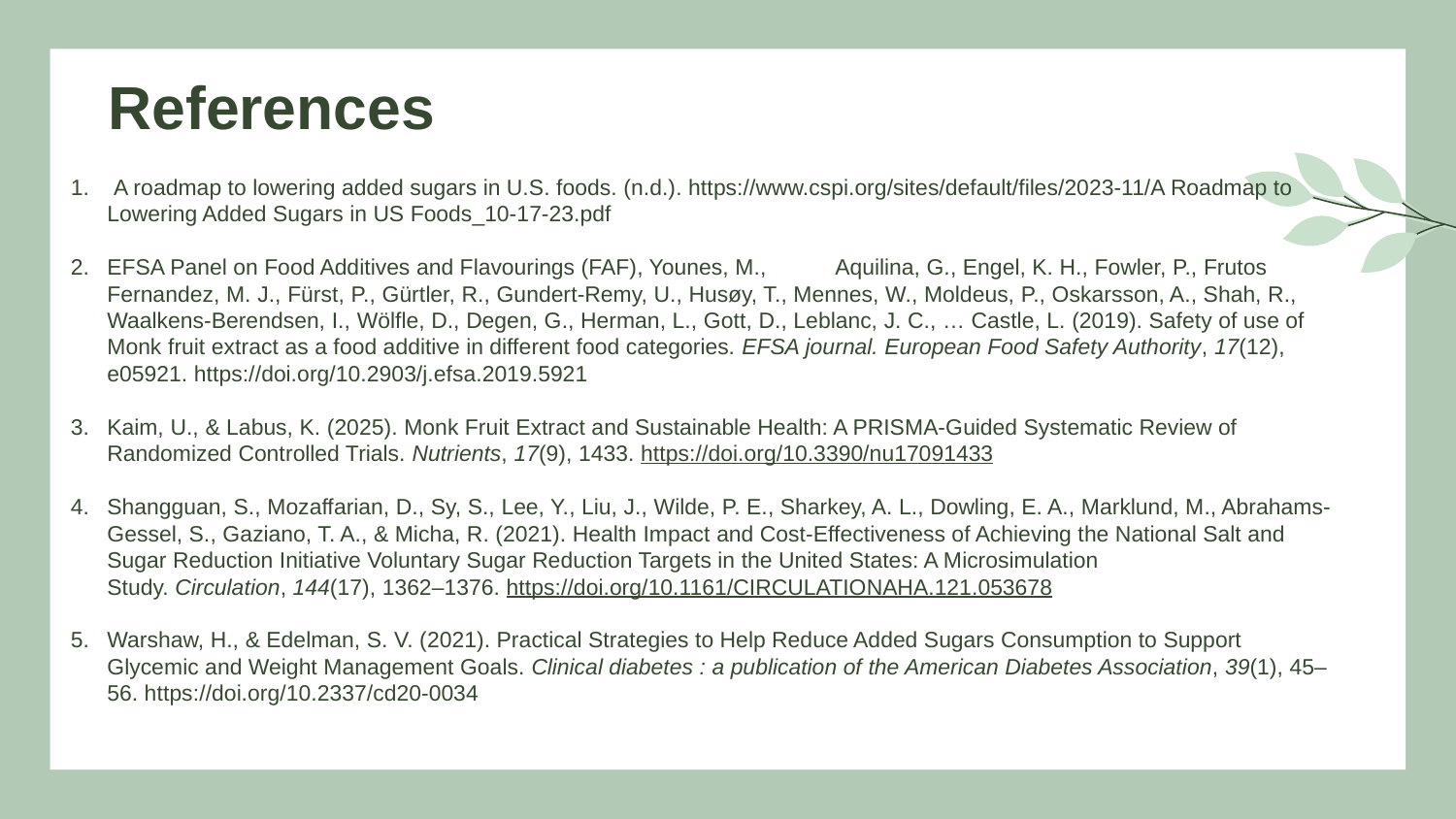

# References

 A roadmap to lowering added sugars in U.S. foods. (n.d.). https://www.cspi.org/sites/default/files/2023-11/A Roadmap to Lowering Added Sugars in US Foods_10-17-23.pdf

EFSA Panel on Food Additives and Flavourings (FAF), Younes, M., 	Aquilina, G., Engel, K. H., Fowler, P., Frutos Fernandez, M. J., Fürst, P., Gürtler, R., Gundert-Remy, U., Husøy, T., Mennes, W., Moldeus, P., Oskarsson, A., Shah, R., Waalkens-Berendsen, I., Wölfle, D., Degen, G., Herman, L., Gott, D., Leblanc, J. C., … Castle, L. (2019). Safety of use of Monk fruit extract as a food additive in different food categories. EFSA journal. European Food Safety Authority, 17(12), e05921. https://doi.org/10.2903/j.efsa.2019.5921

Kaim, U., & Labus, K. (2025). Monk Fruit Extract and Sustainable Health: A PRISMA-Guided Systematic Review of Randomized Controlled Trials. Nutrients, 17(9), 1433. https://doi.org/10.3390/nu17091433

Shangguan, S., Mozaffarian, D., Sy, S., Lee, Y., Liu, J., Wilde, P. E., Sharkey, A. L., Dowling, E. A., Marklund, M., Abrahams-Gessel, S., Gaziano, T. A., & Micha, R. (2021). Health Impact and Cost-Effectiveness of Achieving the National Salt and Sugar Reduction Initiative Voluntary Sugar Reduction Targets in the United States: A Microsimulation Study. Circulation, 144(17), 1362–1376. https://doi.org/10.1161/CIRCULATIONAHA.121.053678

Warshaw, H., & Edelman, S. V. (2021). Practical Strategies to Help Reduce Added Sugars Consumption to Support Glycemic and Weight Management Goals. Clinical diabetes : a publication of the American Diabetes Association, 39(1), 45–56. https://doi.org/10.2337/cd20-0034